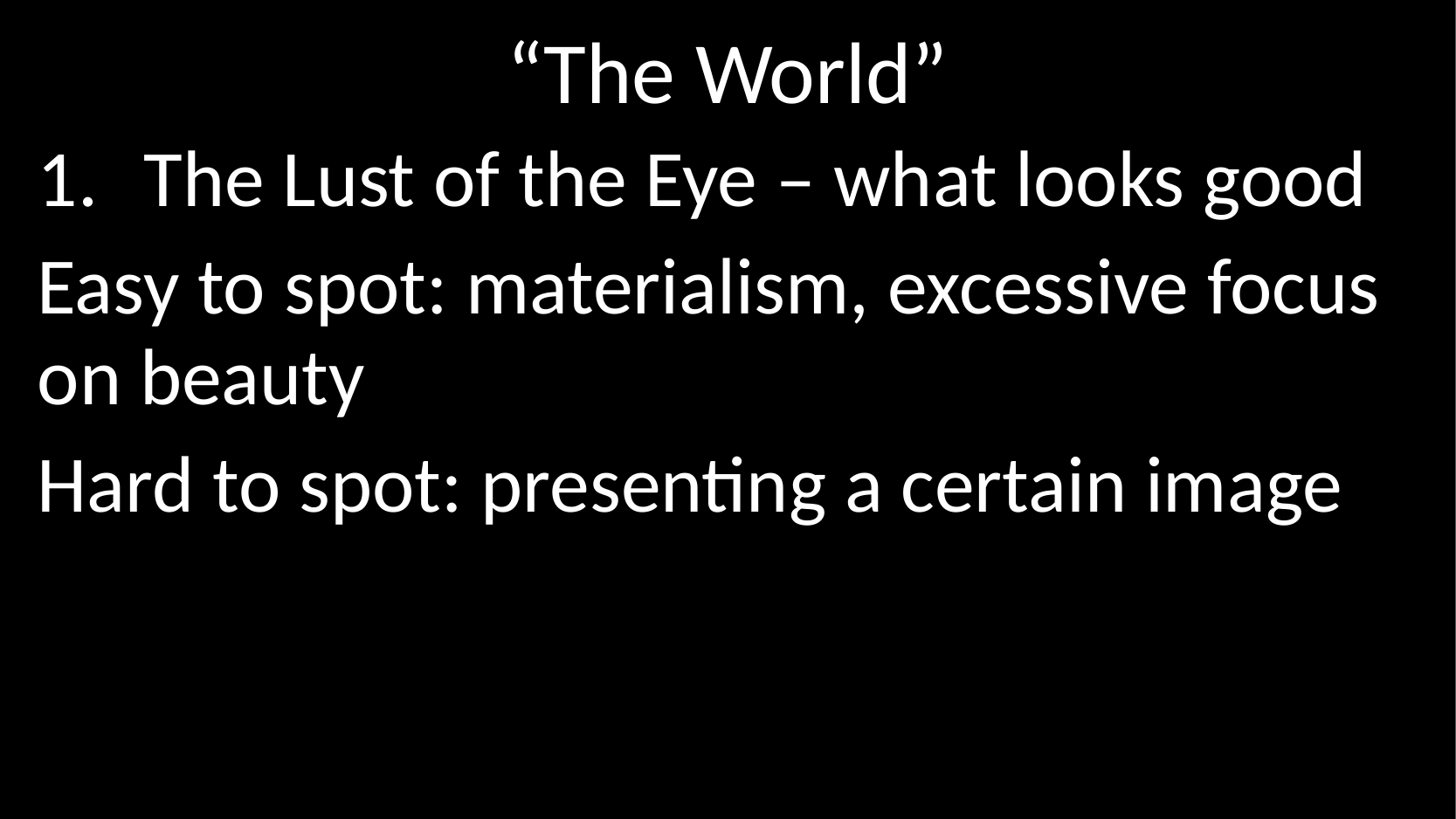

# “The World”
The Lust of the Eye – what looks good
Easy to spot: materialism, excessive focus on beauty
Hard to spot: presenting a certain image